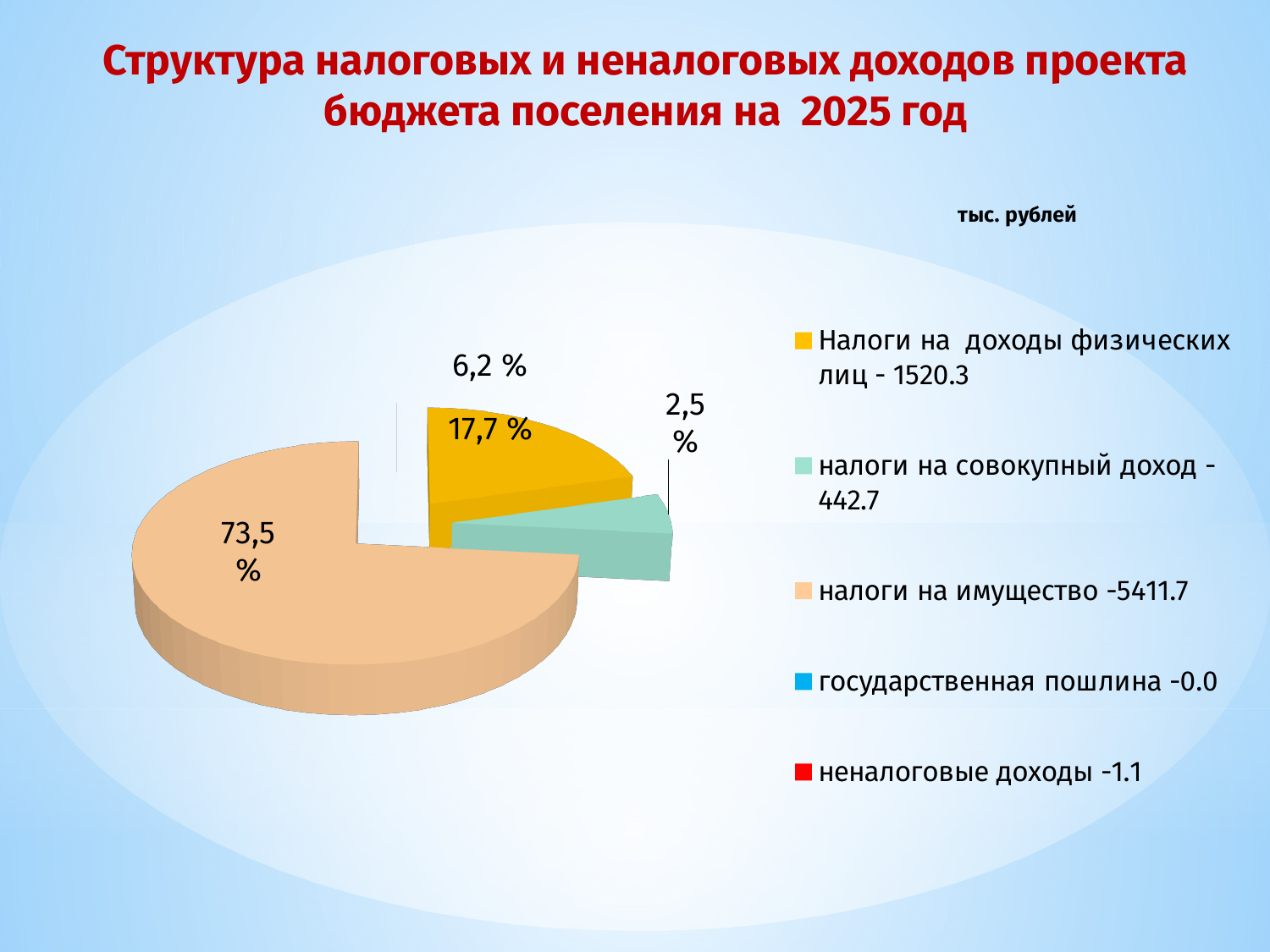

# Структура налоговых и неналоговых доходов проекта бюджета поселения на  2025 год

[unsupported chart]